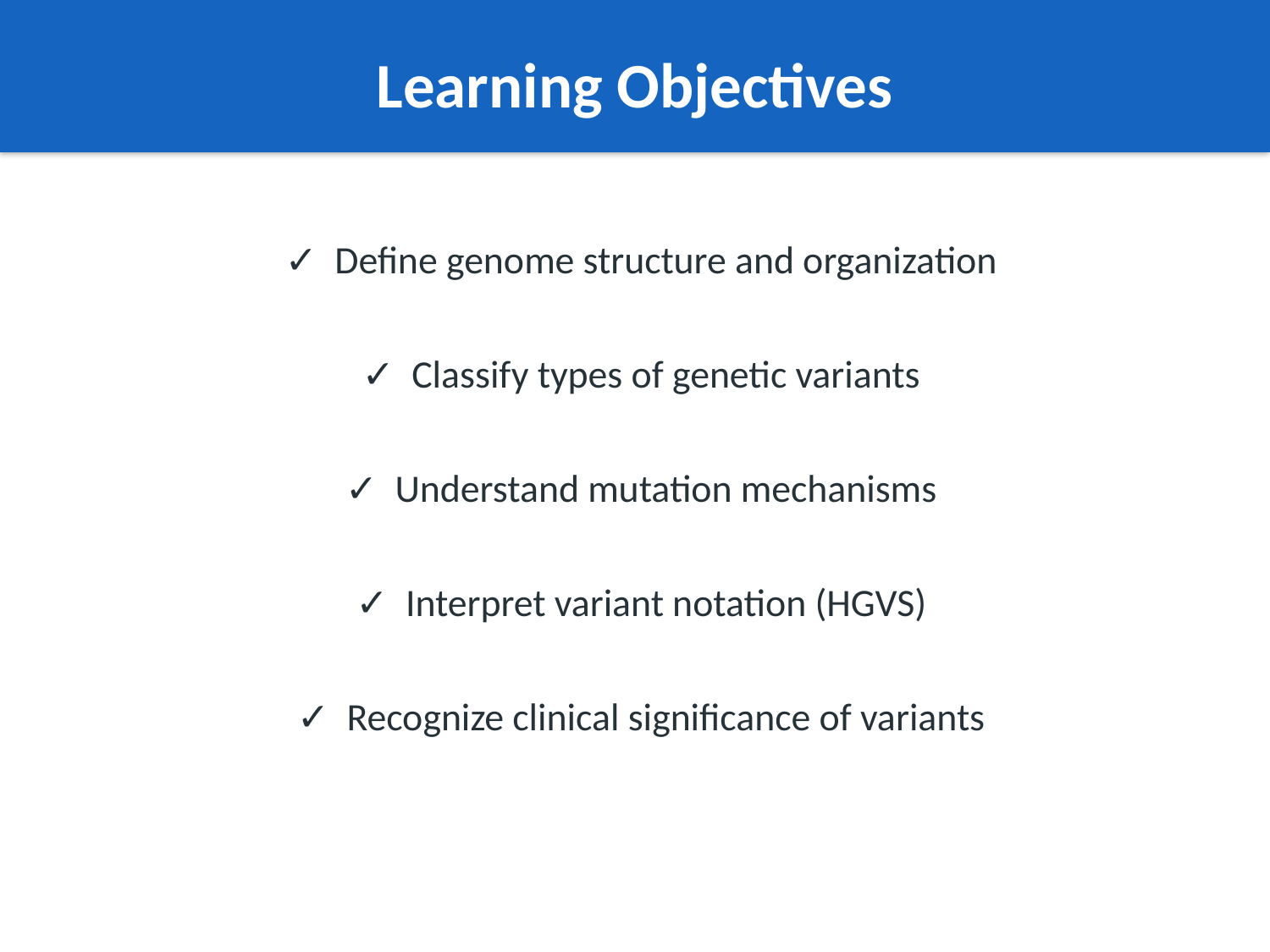

Learning Objectives
✓  Define genome structure and organization
✓  Classify types of genetic variants
✓  Understand mutation mechanisms
✓  Interpret variant notation (HGVS)
✓  Recognize clinical significance of variants